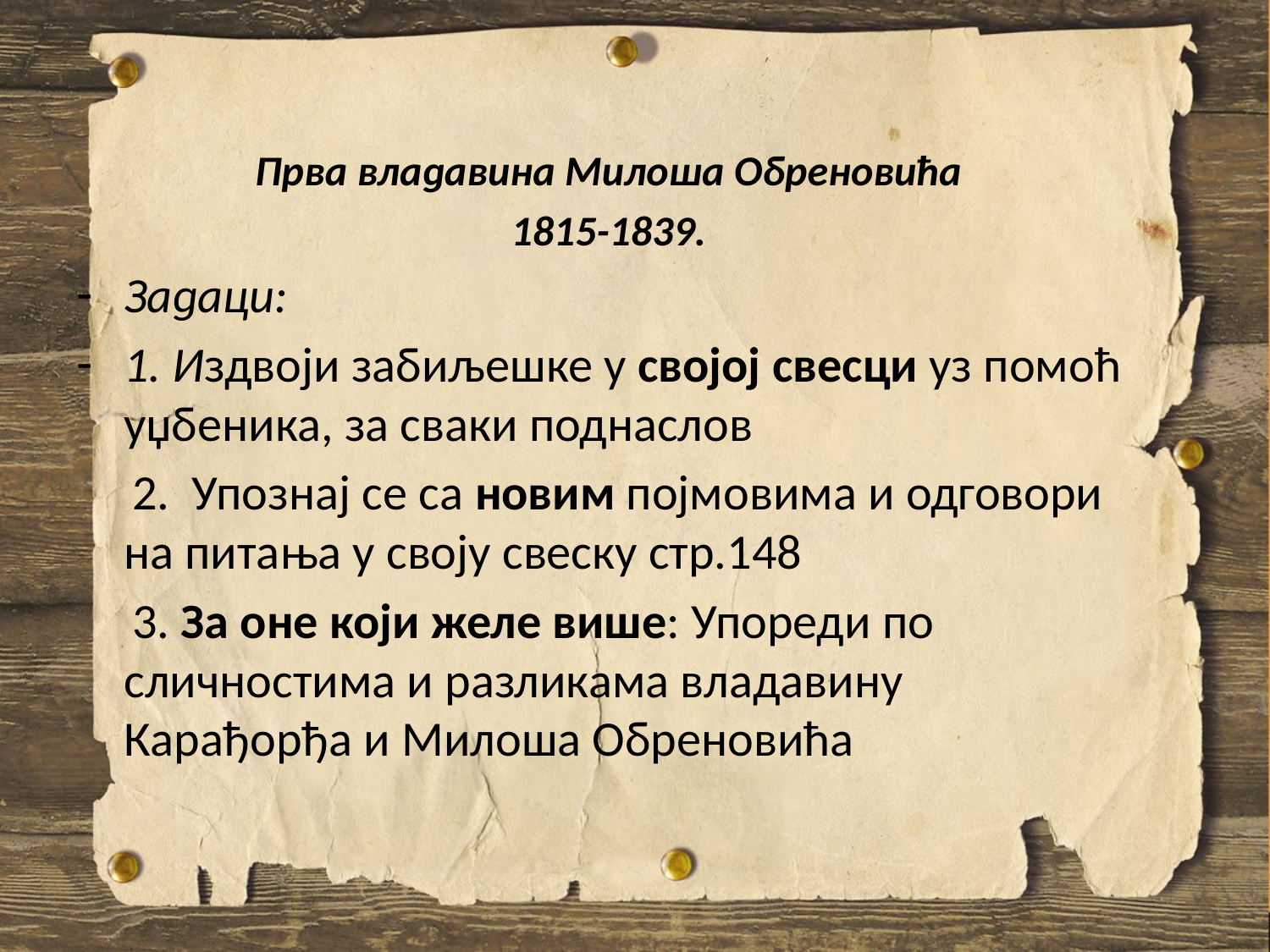

#
Прва владавина Милоша Обреновића
1815-1839.
Задаци:
1. Издвоји забиљешке у својој свесци уз помоћ уџбеника, за сваки поднаслов
     2.  Упознај се са новим појмовима и одговори на питања у своју свеску стр.148
     3. За оне који желе више: Упореди по сличностима и разликама владавину Карађорђа и Милоша Обреновића